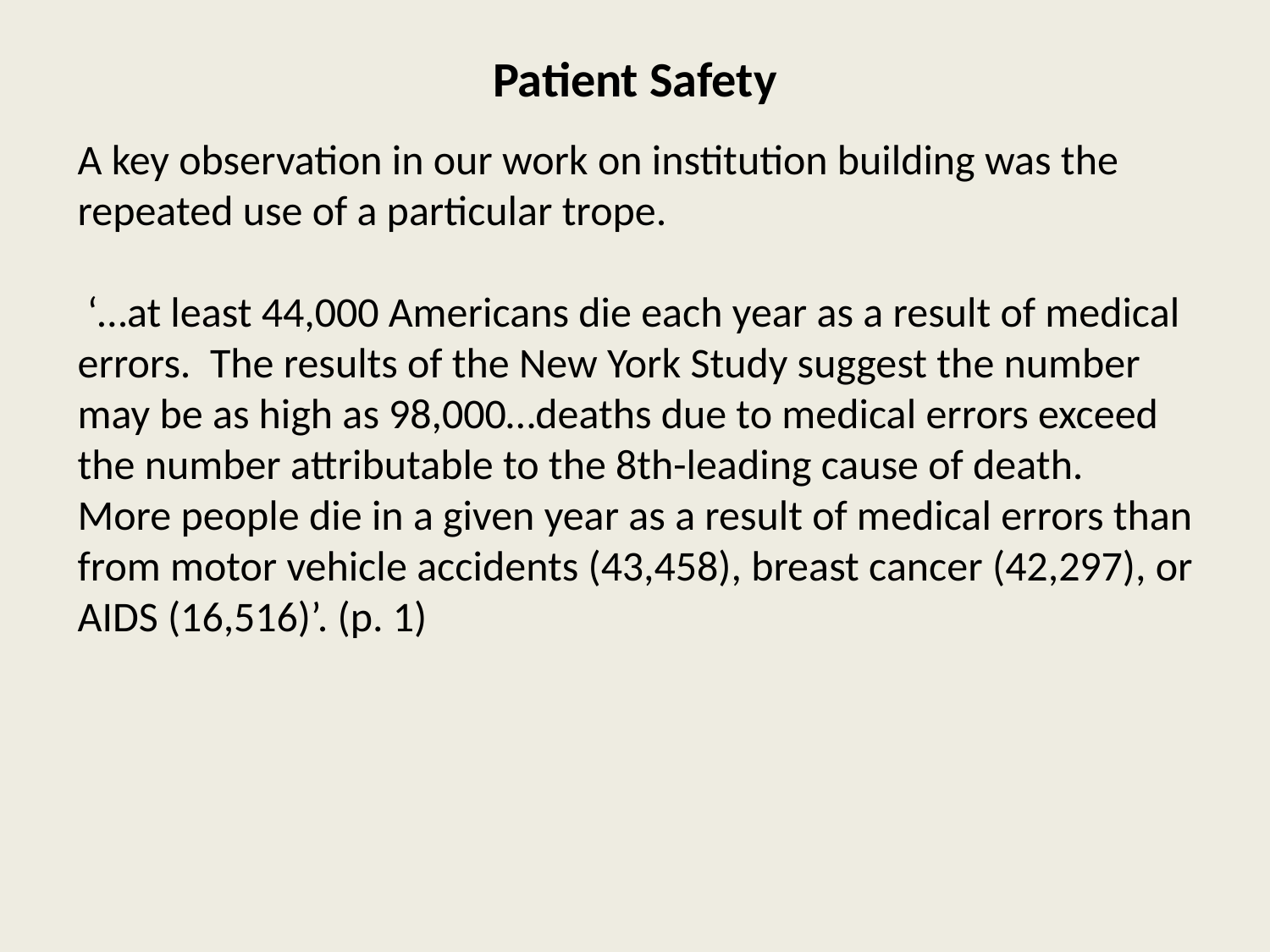

# Patient Safety
A key observation in our work on institution building was the repeated use of a particular trope.

 ‘…at least 44,000 Americans die each year as a result of medical errors.  The results of the New York Study suggest the number may be as high as 98,000…deaths due to medical errors exceed the number attributable to the 8th-leading cause of death.  More people die in a given year as a result of medical errors than from motor vehicle accidents (43,458), breast cancer (42,297), or AIDS (16,516)’. (p. 1)